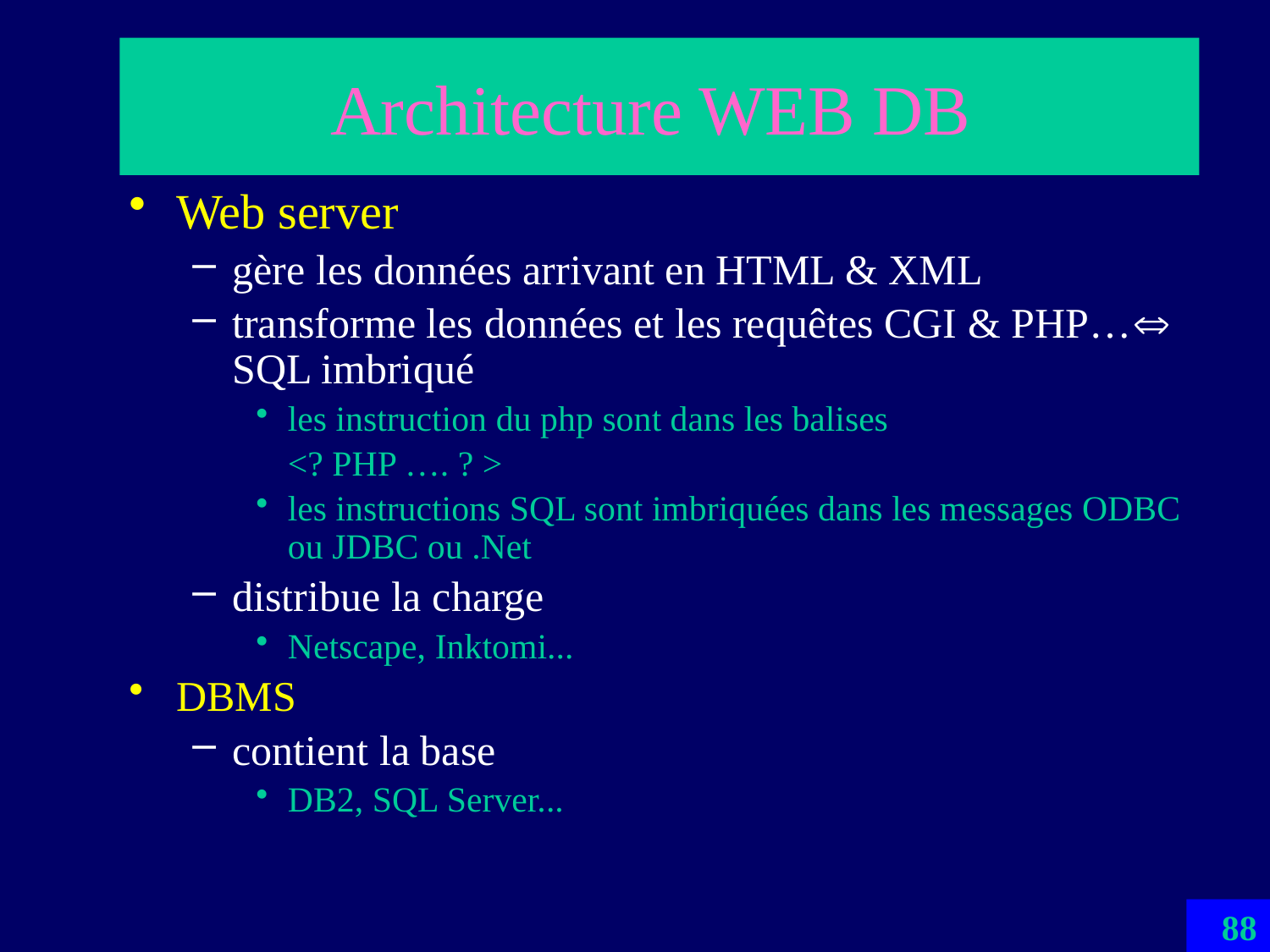

# Architecture WEB DB
Web server
gère les données arrivant en HTML & XML
transforme les données et les requêtes CGI & PHP…⇔ SQL imbriqué
les instruction du php sont dans les balises
	<? PHP …. ? >
les instructions SQL sont imbriquées dans les messages ODBC ou JDBC ou .Net
distribue la charge
Netscape, Inktomi...
DBMS
contient la base
DB2, SQL Server...
88